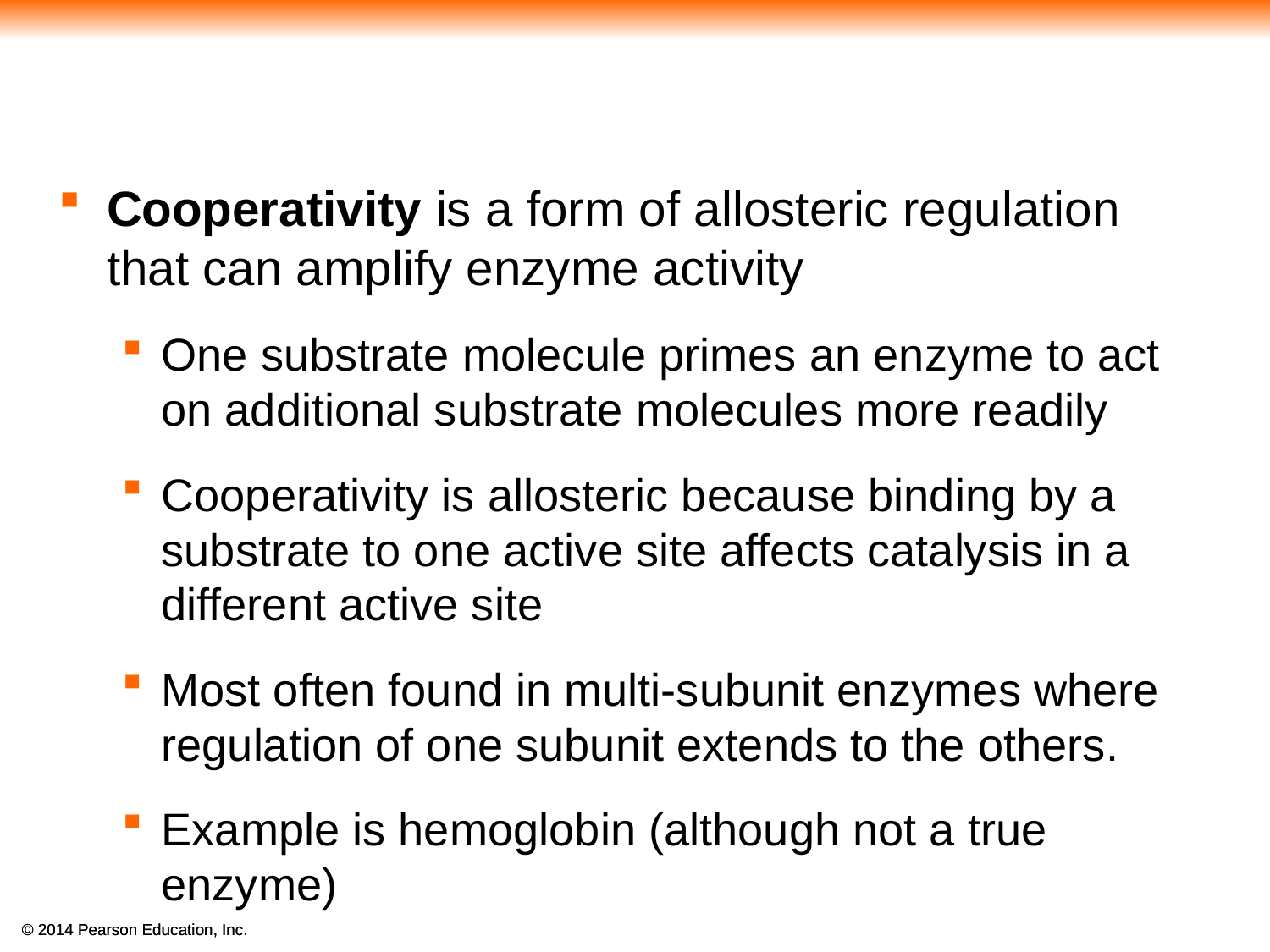

#
Cooperativity is a form of allosteric regulation
that can amplify enzyme activity
One substrate molecule primes an enzyme to act on additional substrate molecules more readily
Cooperativity is allosteric because binding by a substrate to one active site affects catalysis in a different active site
Most often found in multi-subunit enzymes where regulation of one subunit extends to the others.
Example is hemoglobin (although not a true enzyme)